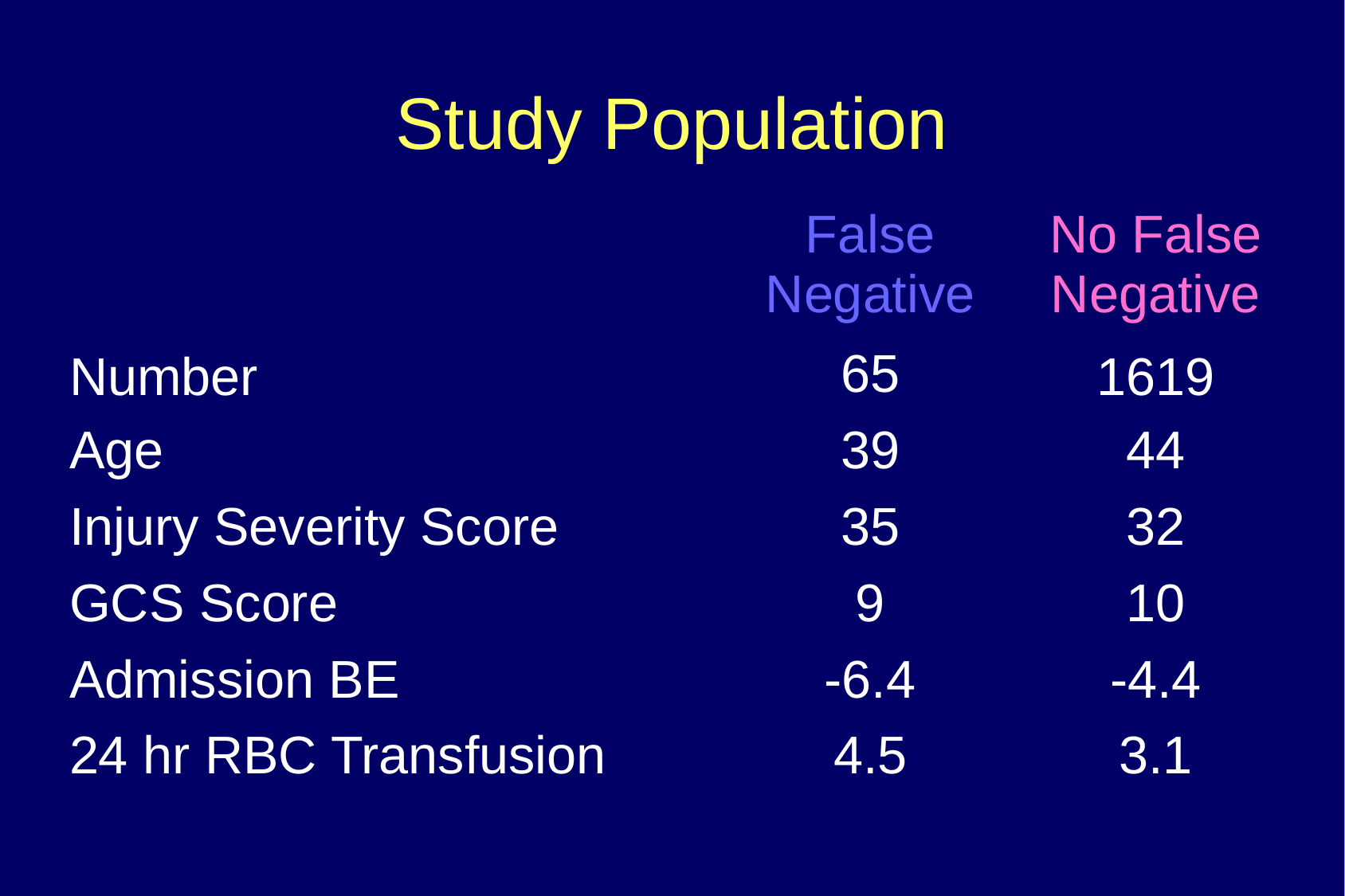

# Study Population
|  | False Negative | No False Negative |
| --- | --- | --- |
| Number | 65 | 1619 |
| Age | 39 | 44 |
| Injury Severity Score | 35 | 32 |
| GCS Score | 9 | 10 |
| Admission BE | -6.4 | -4.4 |
| 24 hr RBC Transfusion | 4.5 | 3.1 |